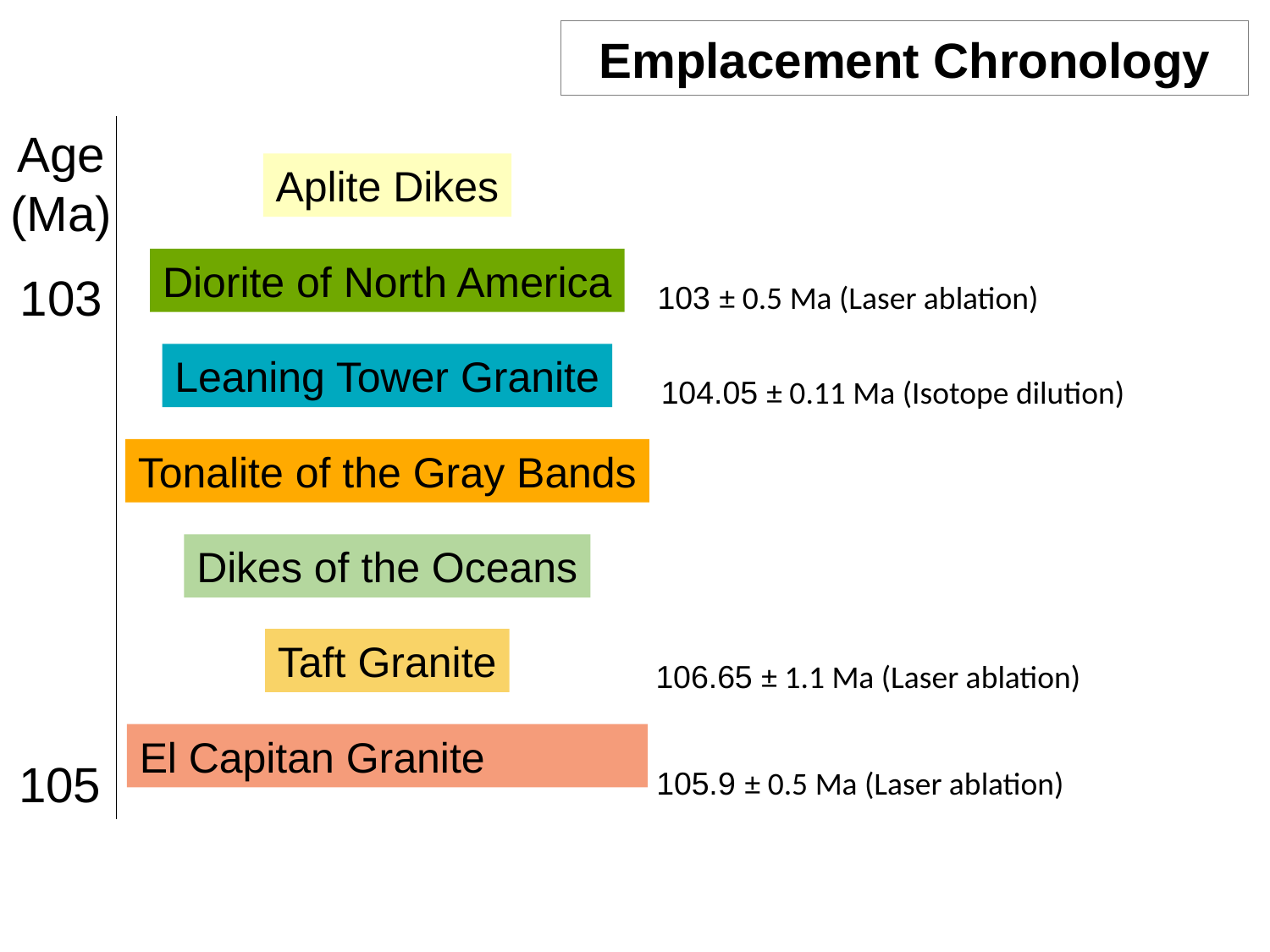

Emplacement Chronology
Age
(Ma)
Aplite Dikes
Diorite of North America
103
103 ± 0.5 Ma (Laser ablation)
104.05 ± 0.11 Ma (Isotope dilution)
106.65 ± 1.1 Ma (Laser ablation)
105.9 ± 0.5 Ma (Laser ablation)
Leaning Tower Granite
Tonalite of the Gray Bands
Dikes of the Oceans
Taft Granite
El Capitan Granite
105